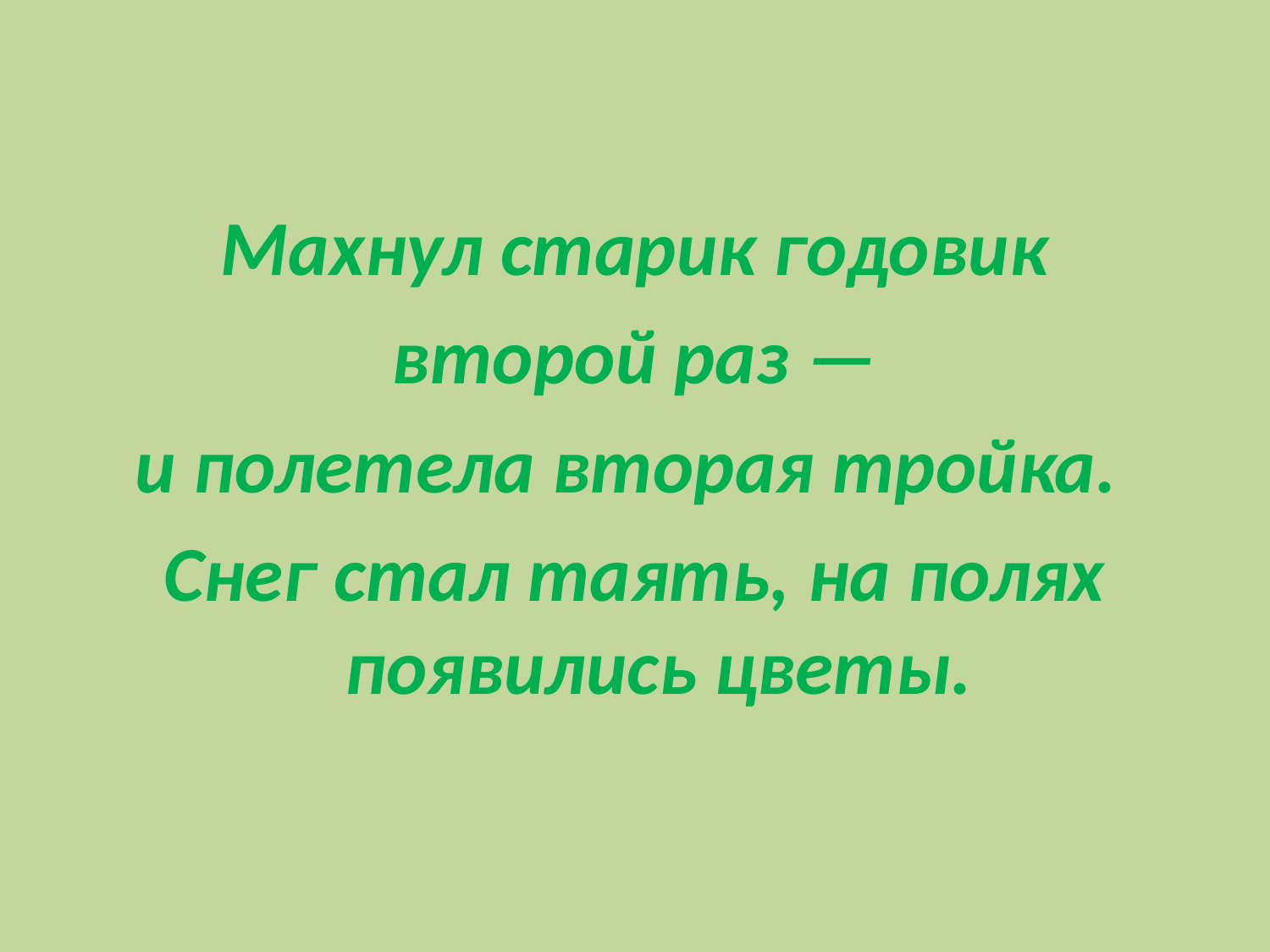

Махнул старик годовик
 второй раз —
и полетела вторая тройка.
Снег стал таять, на полях появились цветы.